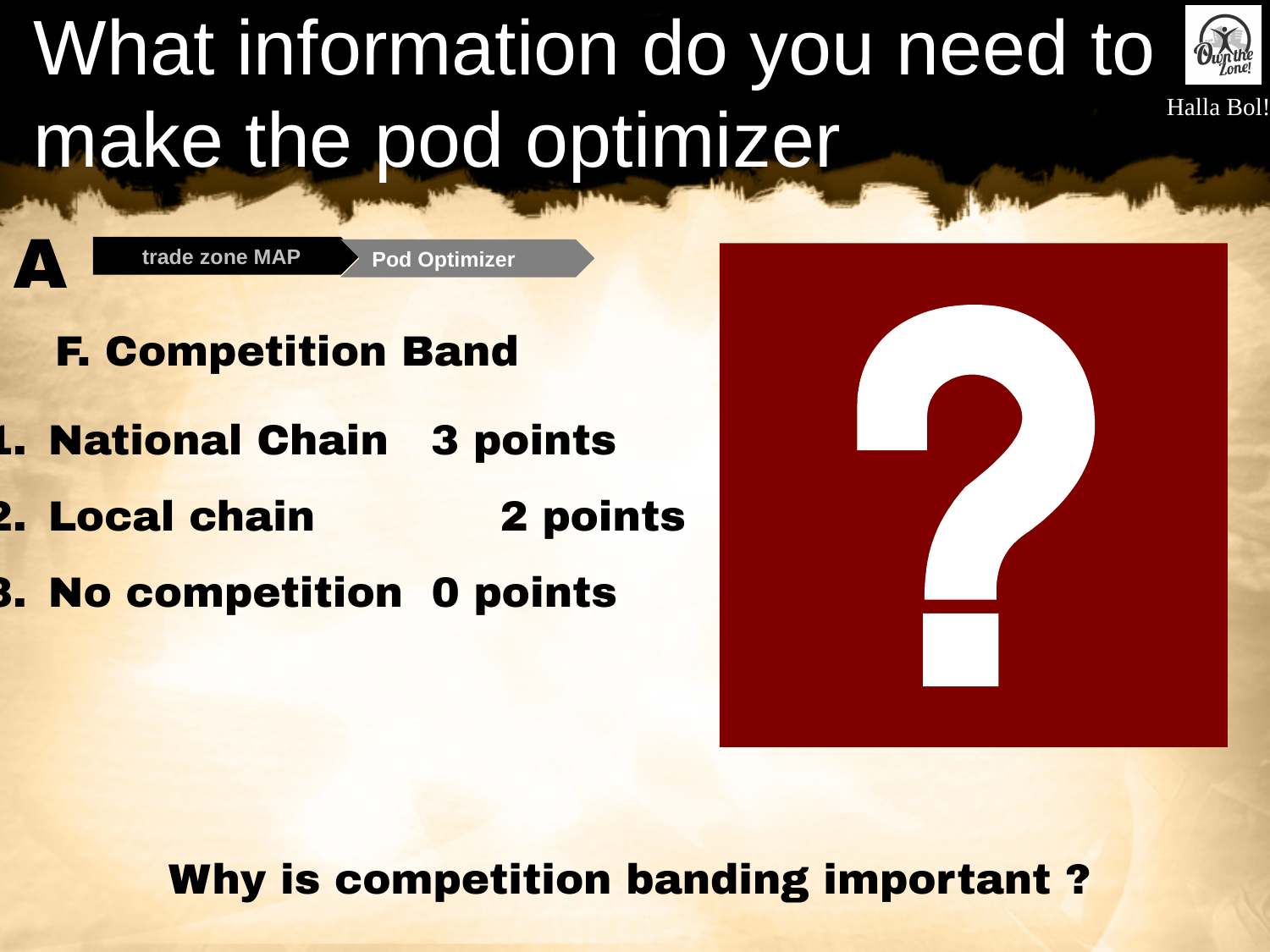

# What information do you need to make the pod optimizer
A
Pod Optimizer
trade zone MAP

F. Competition Band
National Chain   3 points
Local chain	     2 points
No competition  0 points

Why is competition banding important ?